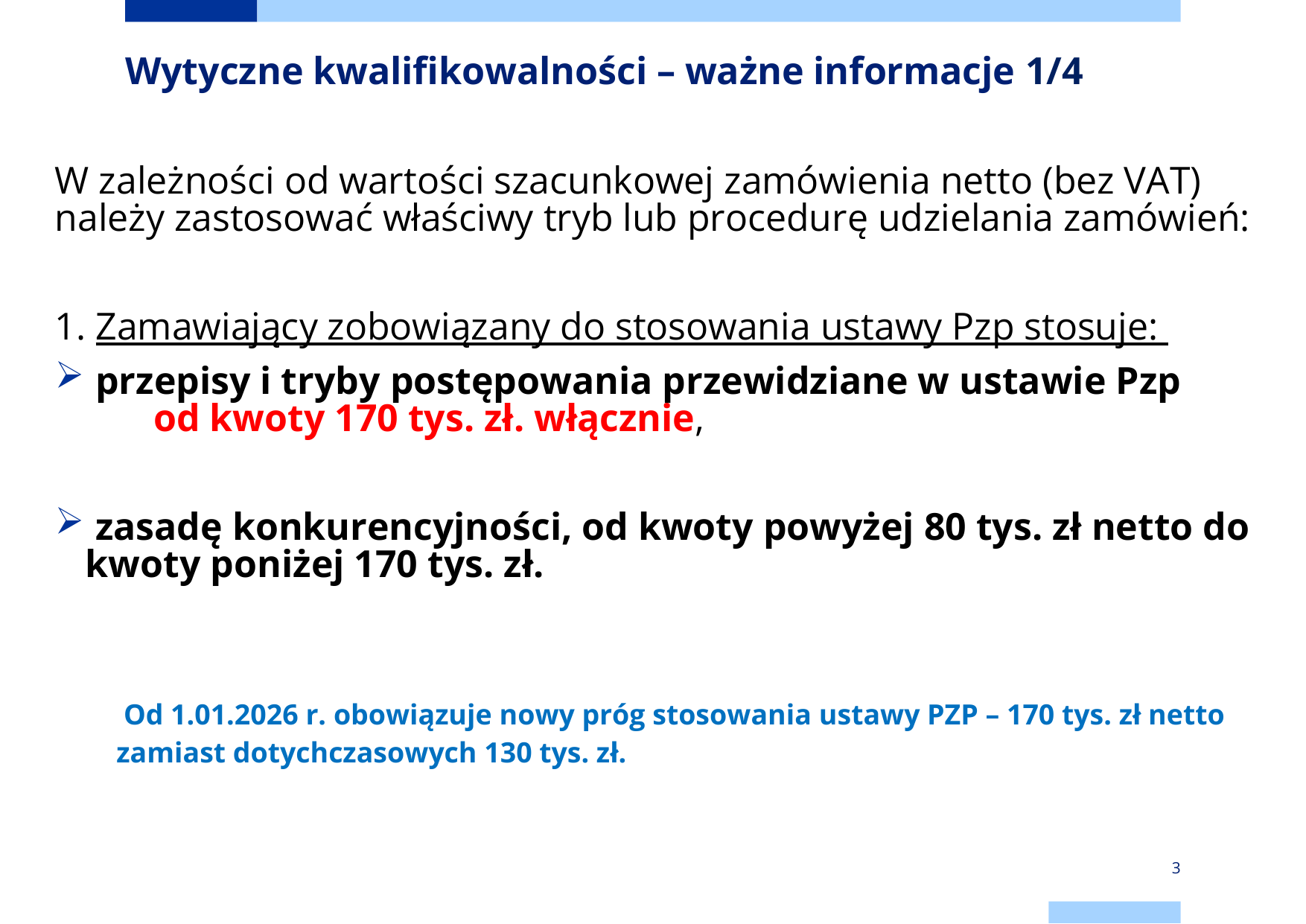

# Wytyczne kwalifikowalności – ważne informacje 1/4

W zależności od wartości szacunkowej zamówienia netto (bez VAT) należy zastosować właściwy tryb lub procedurę udzielania zamówień:

1. Zamawiający zobowiązany do stosowania ustawy Pzp stosuje:
 przepisy i tryby postępowania przewidziane w ustawie Pzp               od kwoty 170 tys. zł. włącznie,

 zasadę konkurencyjności, od kwoty powyżej 80 tys. zł netto do kwoty poniżej 170 tys. zł.

 Od 1.01.2026 r. obowiązuje nowy próg stosowania ustawy PZP – 170 tys. zł netto zamiast dotychczasowych 130 tys. zł.
3